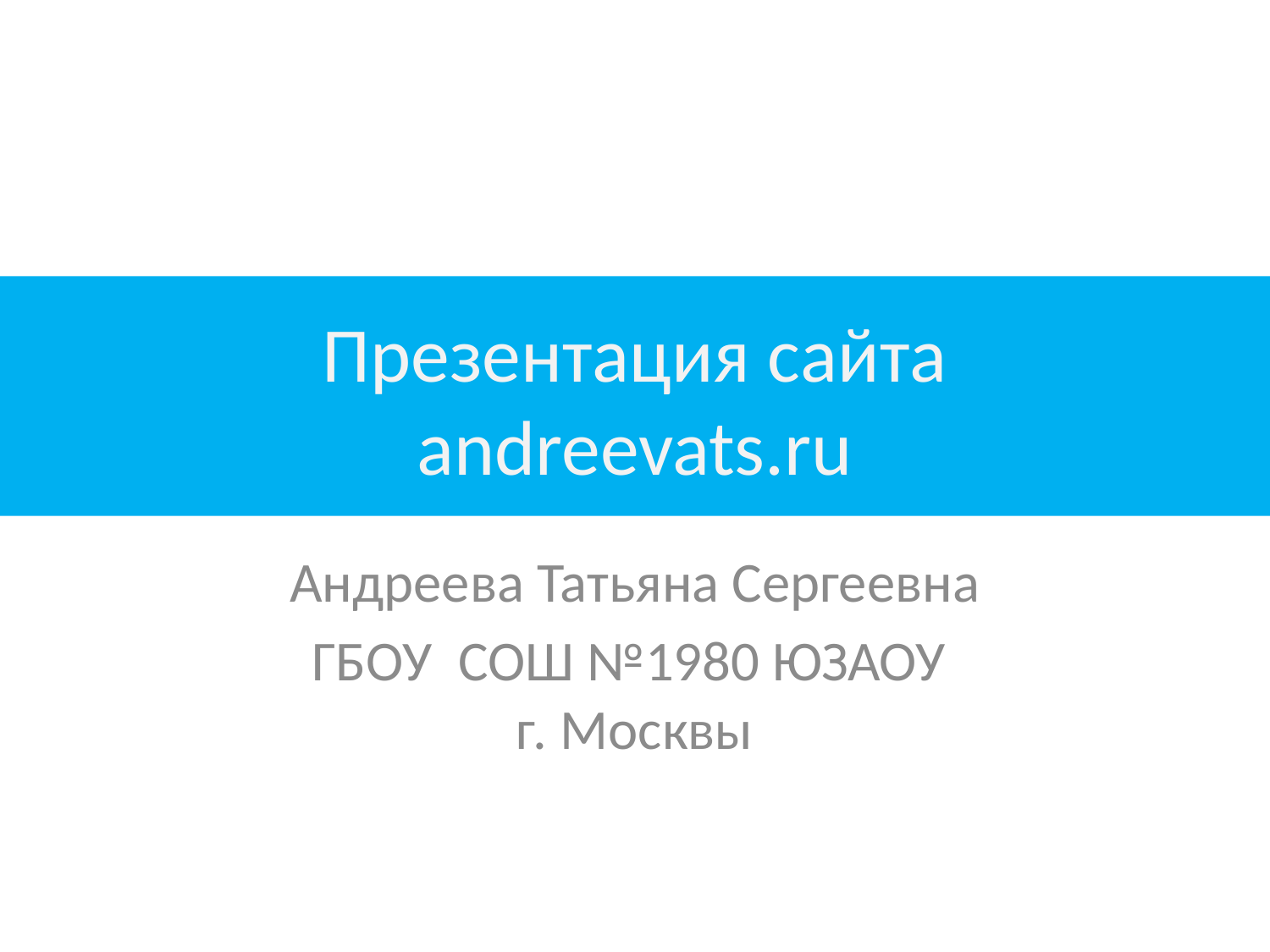

# Презентация сайта andreevats.ru
Андреева Татьяна Сергеевна
ГБОУ  СОШ №1980 ЮЗАОУ
г. Москвы